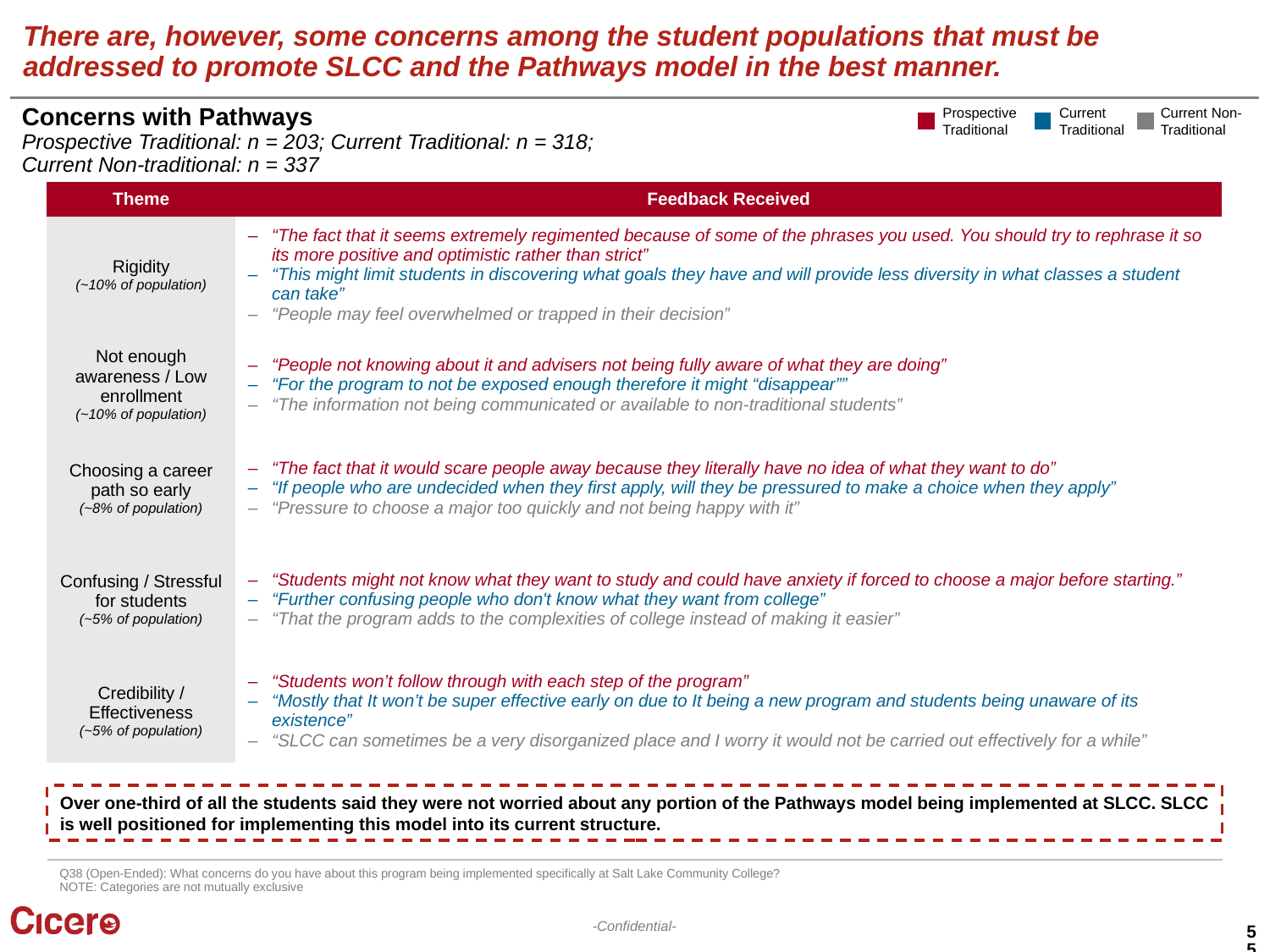

# There are, however, some concerns among the student populations that must be addressed to promote SLCC and the Pathways model in the best manner.
Concerns with Pathways
Prospective Traditional: n = 203; Current Traditional: n = 318; Current Non-traditional: n = 337

Prospective Traditional

Current Traditional

Current Non-Traditional
| Theme | Feedback Received |
| --- | --- |
| Rigidity (~10% of population) | “The fact that it seems extremely regimented because of some of the phrases you used. You should try to rephrase it so its more positive and optimistic rather than strict” “This might limit students in discovering what goals they have and will provide less diversity in what classes a student can take” “People may feel overwhelmed or trapped in their decision” |
| Not enough awareness / Low enrollment (~10% of population) | “People not knowing about it and advisers not being fully aware of what they are doing” “For the program to not be exposed enough therefore it might “disappear”” “The information not being communicated or available to non-traditional students” |
| Choosing a career path so early (~8% of population) | “The fact that it would scare people away because they literally have no idea of what they want to do” “If people who are undecided when they first apply, will they be pressured to make a choice when they apply” “Pressure to choose a major too quickly and not being happy with it” |
| Confusing / Stressful for students (~5% of population) | “Students might not know what they want to study and could have anxiety if forced to choose a major before starting.” “Further confusing people who don't know what they want from college” “That the program adds to the complexities of college instead of making it easier” |
| Credibility / Effectiveness (~5% of population) | “Students won’t follow through with each step of the program” “Mostly that It won’t be super effective early on due to It being a new program and students being unaware of its existence” “SLCC can sometimes be a very disorganized place and I worry it would not be carried out effectively for a while” |
Over one-third of all the students said they were not worried about any portion of the Pathways model being implemented at SLCC. SLCC is well positioned for implementing this model into its current structure.
Q38 (Open-Ended): What concerns do you have about this program being implemented specifically at Salt Lake Community College?
NOTE: Categories are not mutually exclusive
55